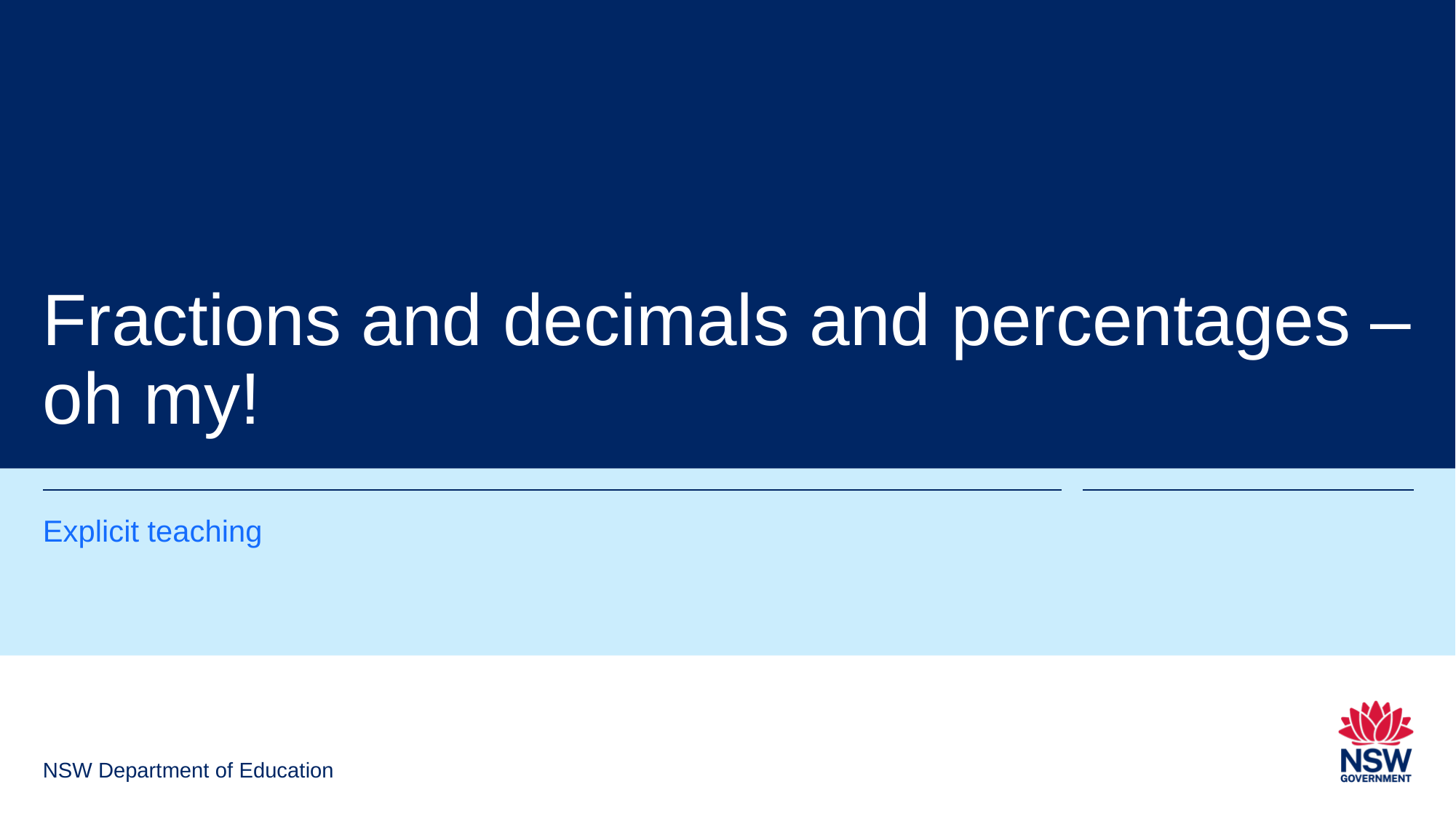

# Fractions and decimals and percentages – oh my!
Explicit teaching
NSW Department of Education